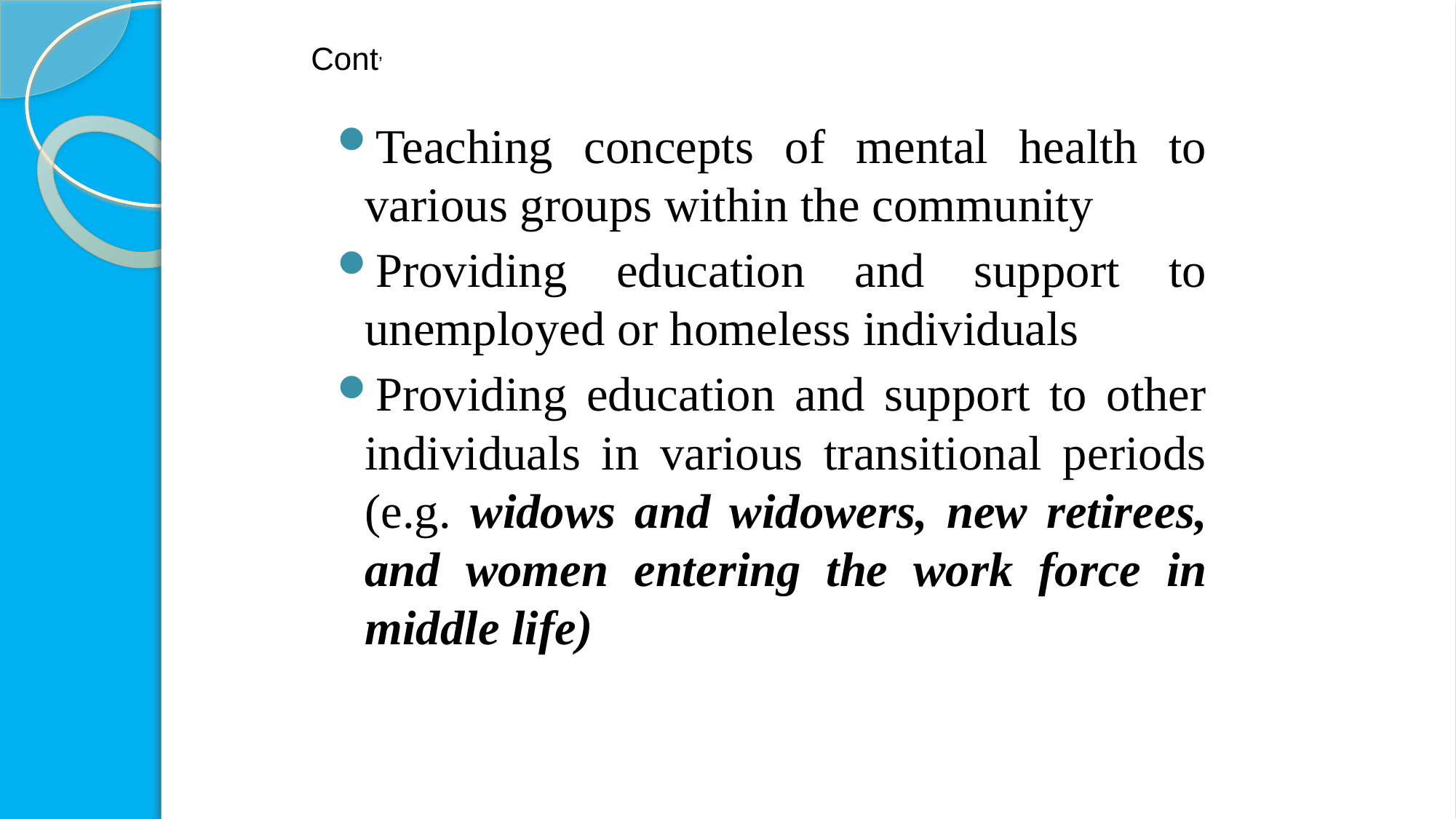

# Cont’
Teaching concepts of mental health to various groups within the community
Providing education and support to unemployed or homeless individuals
Providing education and support to other individuals in various transitional periods (e.g. widows and widowers, new retirees, and women entering the work force in middle life)